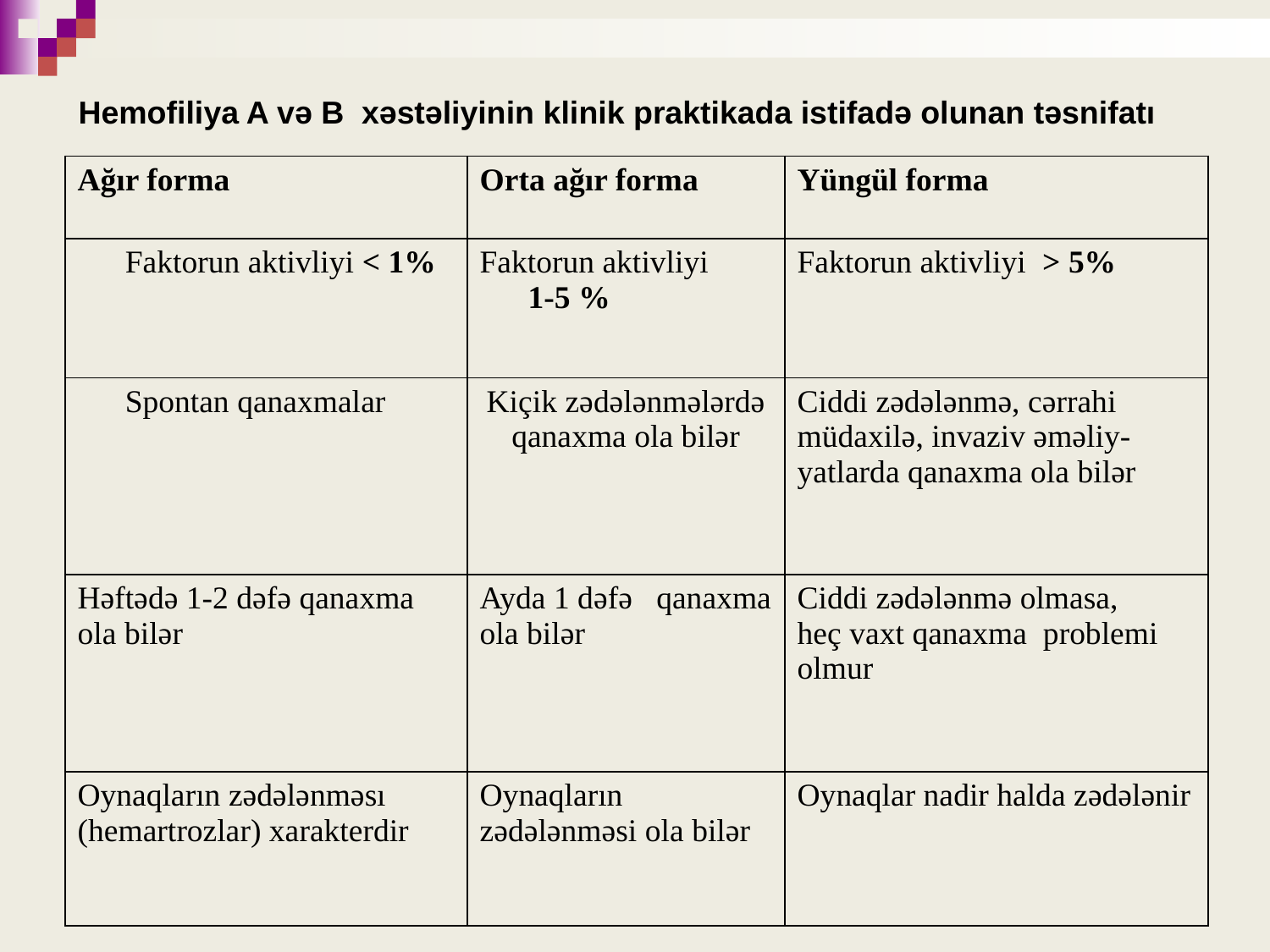

Hemofiliya A və B  xəstəliyinin klinik praktikada istifadə olunan təsnifatı
| Ağır forma | Orta ağır forma | Yüngül forma |
| --- | --- | --- |
| Faktorun aktivliyi < 1% | Faktorun aktivliyi 1-5 % | Faktorun aktivliyi > 5% |
| Spontan qanaxmalar | Kiçik zədələnmələrdə qanaxma ola bilər | Ciddi zədələnmə, cərrahi müdaxilə, invaziv əməliy- yatlarda qanaxma ola bilər |
| Həftədə 1-2 dəfə qanaxma ola bilər | Ayda 1 dəfə qanaxma ola bilər | Ciddi zədələnmə olmasa, heç vaxt qanaxma problemi olmur |
| Oynaqların zədələnməsı (hemartrozlar) xarakterdir | Oynaqların zədələnməsi ola bilər | Oynaqlar nadir halda zədələnir |